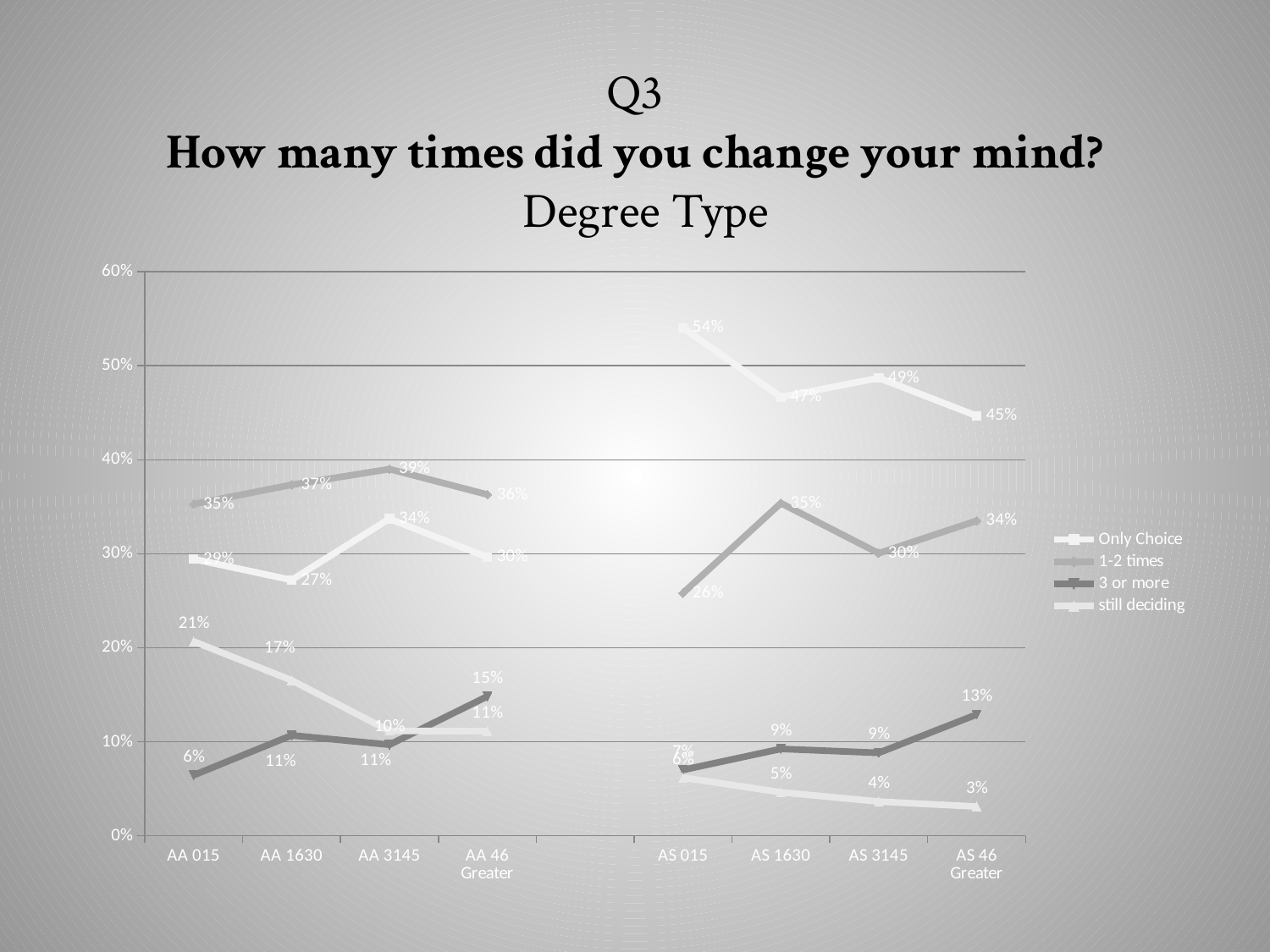

Q3
How many times did you change your mind?
 Degree Type

### Chart

| Category | Only Choice | 1-2 times | 3 or more | still deciding |
|---|---|---|---|---|
| AA 015 | 0.2943469785575049 | 0.35282651072124765 | 0.06432748538011697 | 0.20662768031189085 |
| AA 1630 | 0.272 | 0.37333333333333335 | 0.10666666666666669 | 0.16533333333333336 |
| AA 3145 | 0.3372434017595308 | 0.39002932551319647 | 0.09677419354838711 | 0.11143695014662756 |
| AA 46 Greater | 0.2962962962962963 | 0.36296296296296315 | 0.14814814814814817 | 0.1111111111111111 |
|  | None | None | None | None |
| AS 015 | 0.5403225806451611 | 0.2580645161290323 | 0.06989247311827958 | 0.06182795698924732 |
| AS 1630 | 0.46666666666666673 | 0.35384615384615387 | 0.09230769230769234 | 0.04615384615384616 |
| AS 3145 | 0.4870466321243524 | 0.3005181347150259 | 0.08808290155440417 | 0.036269430051813475 |
| AS 46 Greater | 0.44673539518900346 | 0.3350515463917526 | 0.12886597938144329 | 0.030927835051546396 |